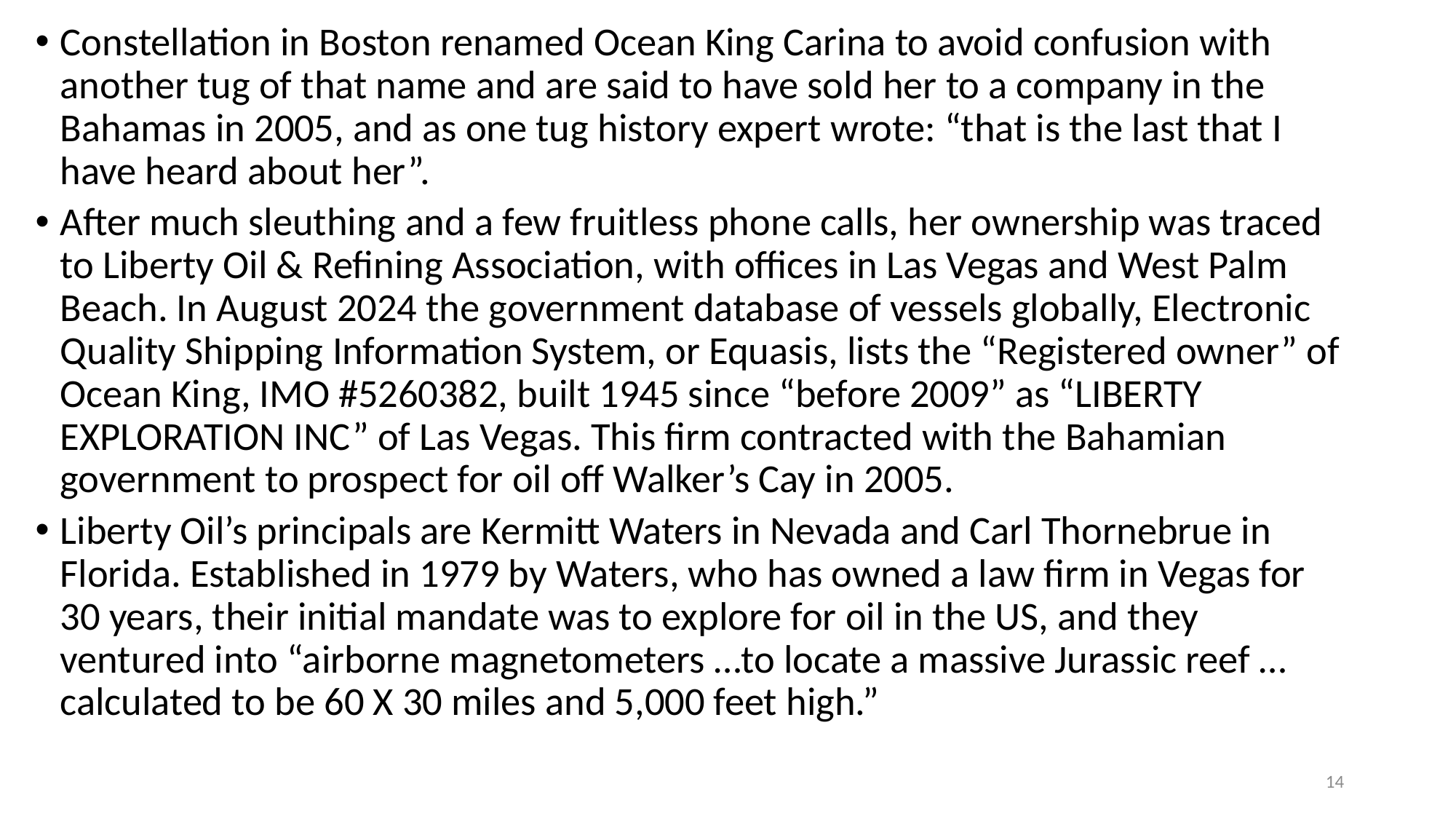

Constellation in Boston renamed Ocean King Carina to avoid confusion with another tug of that name and are said to have sold her to a company in the Bahamas in 2005, and as one tug history expert wrote: “that is the last that I have heard about her”.
After much sleuthing and a few fruitless phone calls, her ownership was traced to Liberty Oil & Refining Association, with offices in Las Vegas and West Palm Beach. In August 2024 the government database of vessels globally, Electronic Quality Shipping Information System, or Equasis, lists the “Registered owner” of Ocean King, IMO #5260382, built 1945 since “before 2009” as “LIBERTY EXPLORATION INC” of Las Vegas. This firm contracted with the Bahamian government to prospect for oil off Walker’s Cay in 2005.
Liberty Oil’s principals are Kermitt Waters in Nevada and Carl Thornebrue in Florida. Established in 1979 by Waters, who has owned a law firm in Vegas for 30 years, their initial mandate was to explore for oil in the US, and they ventured into “airborne magnetometers …to locate a massive Jurassic reef …calculated to be 60 X 30 miles and 5,000 feet high.”

14